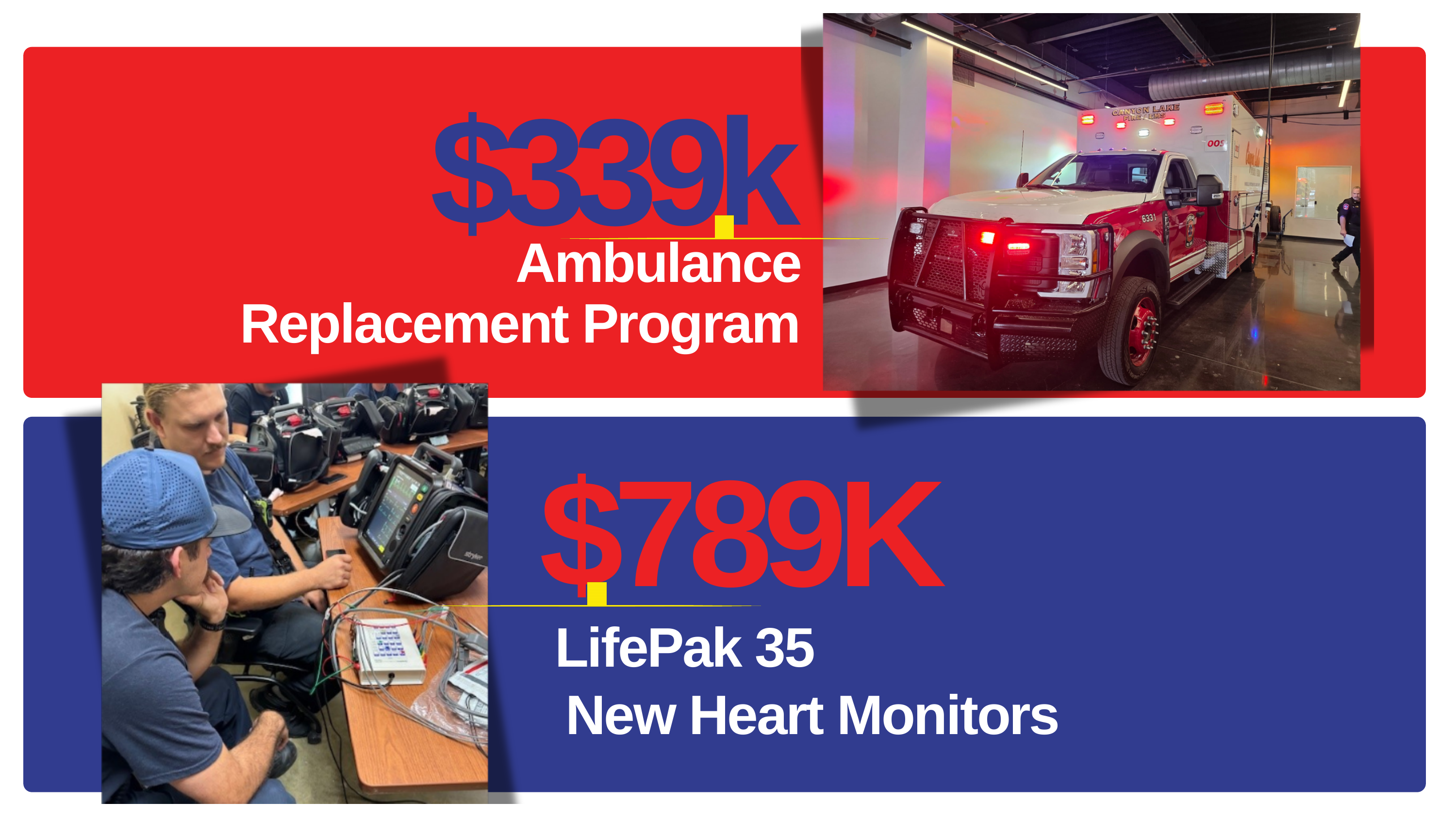

$339k

Ambulance Replacement Program

$789K

LifePak 35
New Heart Monitors